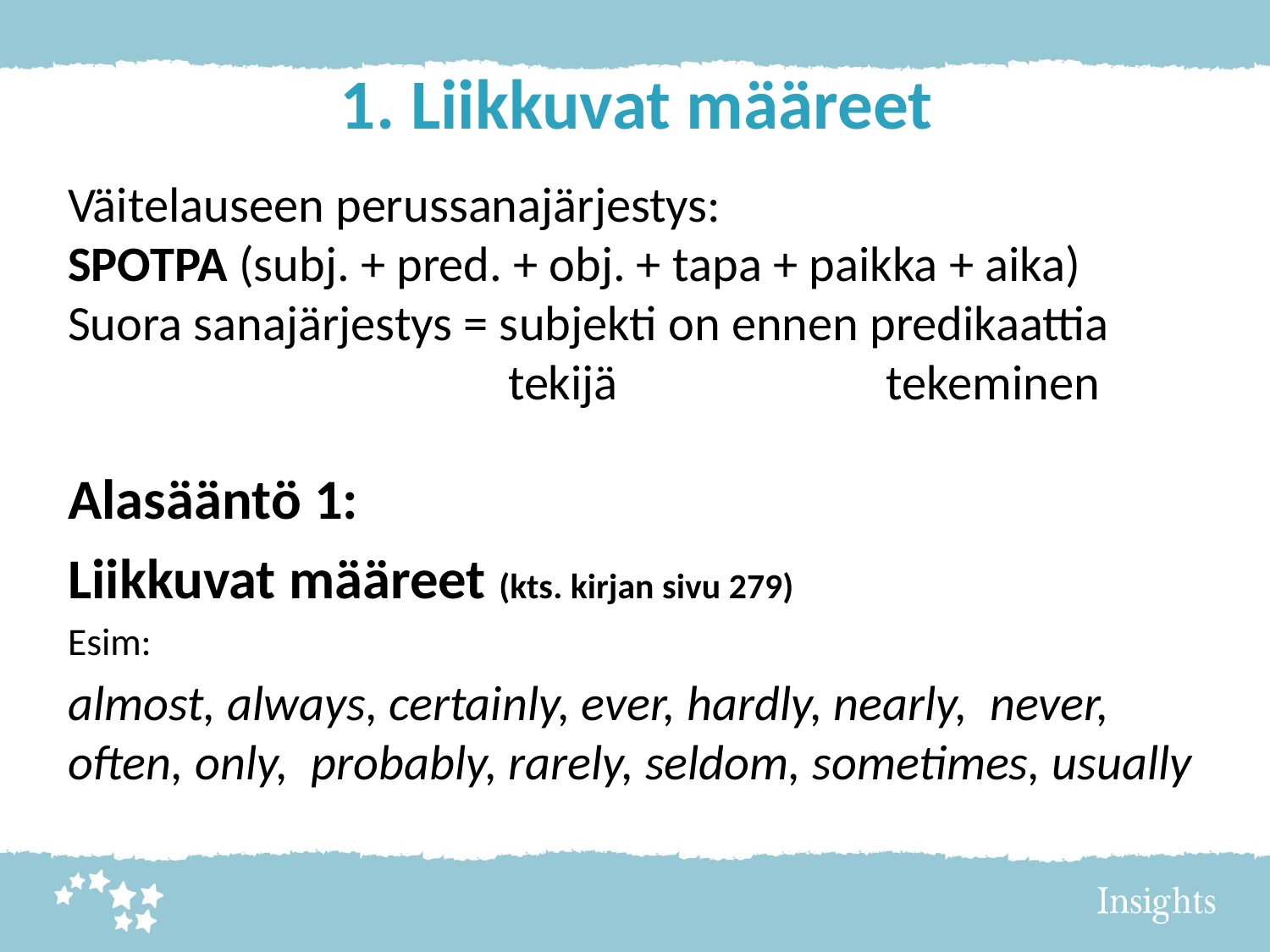

# 1. Liikkuvat määreet
Väitelauseen perussanajärjestys:
SPOTPA (subj. + pred. + obj. + tapa + paikka + aika)
Suora sanajärjestys = subjekti on ennen predikaattia
	                            tekijä                        tekeminen

Alasääntö 1:
Liikkuvat määreet (kts. kirjan sivu 279)
Esim:
almost, always, certainly, ever, hardly, nearly,  never, often, only,  probably, rarely, seldom, sometimes, usually